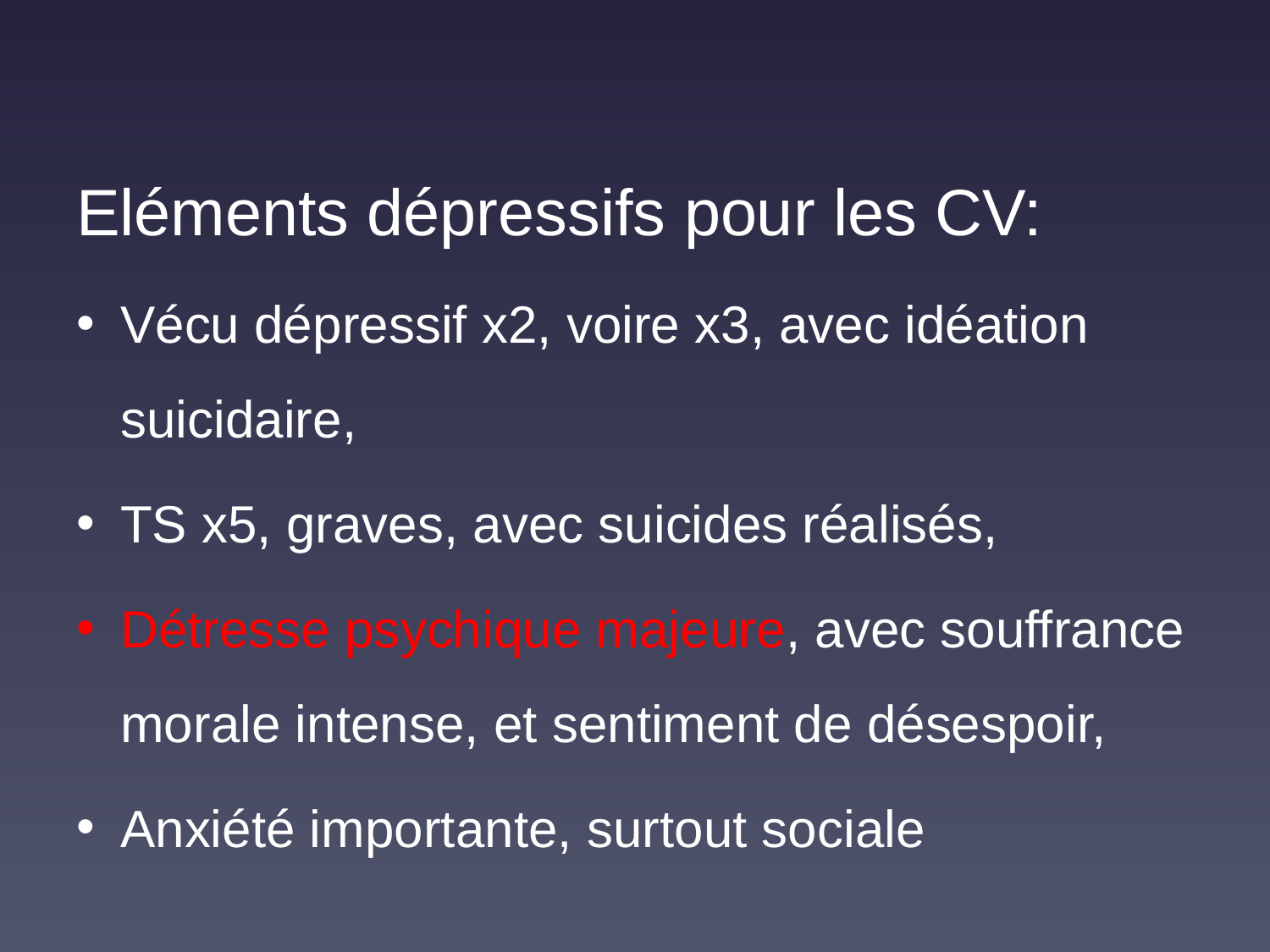

Eléments dépressifs pour les CV:
Vécu dépressif x2, voire x3, avec idéation suicidaire,
TS x5, graves, avec suicides réalisés,
Détresse psychique majeure, avec souffrance morale intense, et sentiment de désespoir,
Anxiété importante, surtout sociale